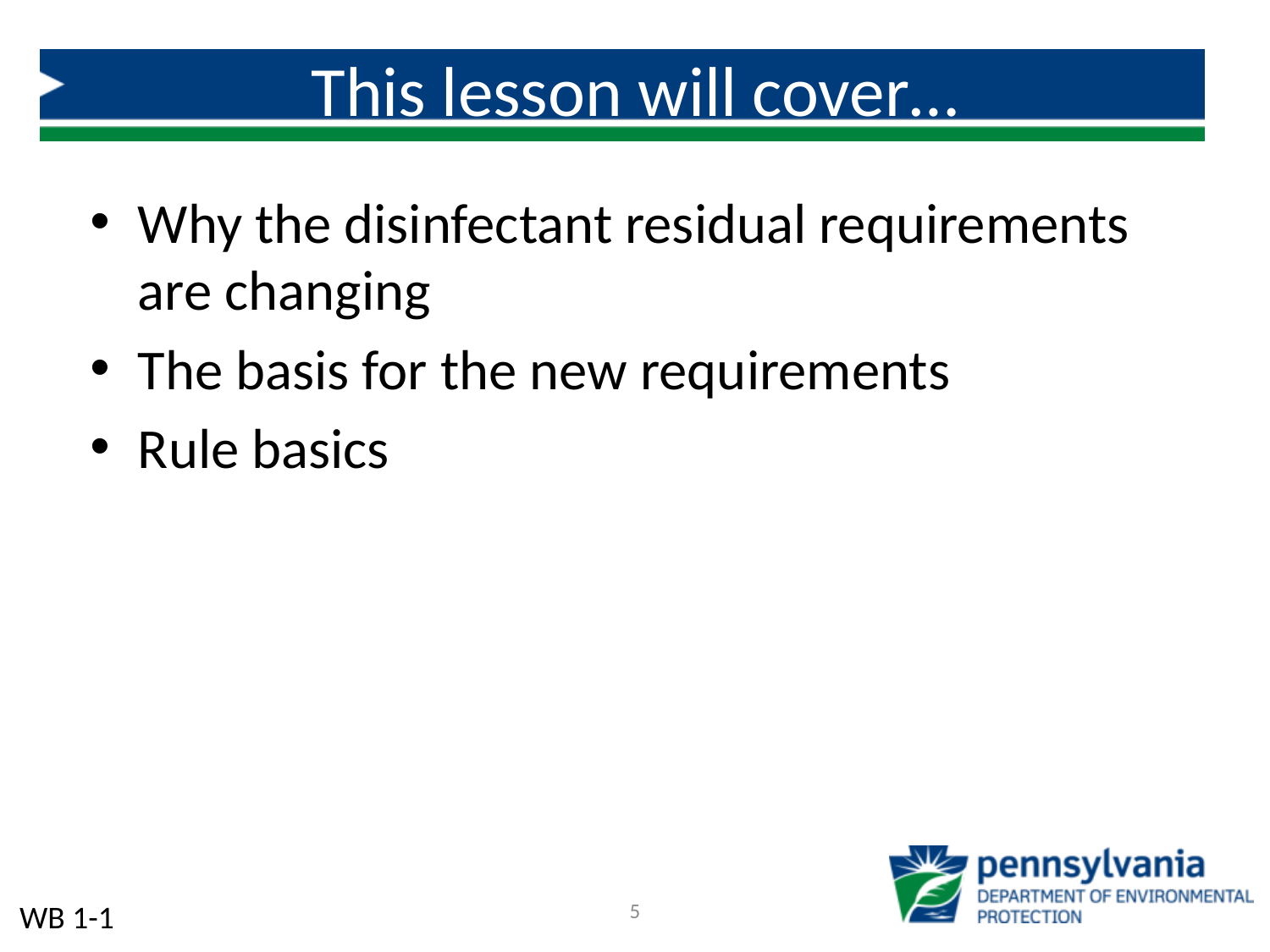

# This lesson will cover…
Why the disinfectant residual requirements are changing
The basis for the new requirements
Rule basics
5
WB 1-1